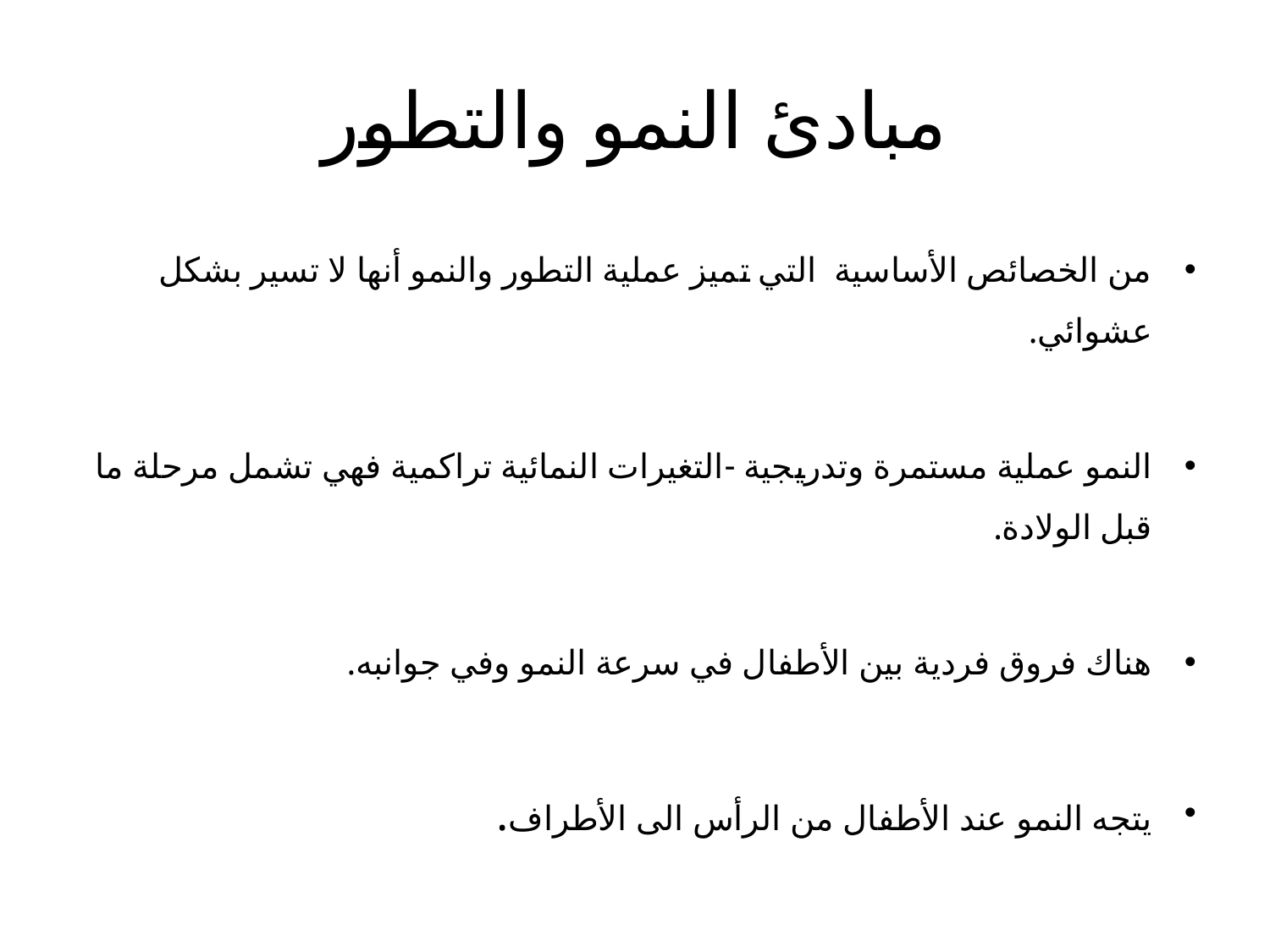

# مبادئ النمو والتطور
من الخصائص الأساسية  التي تميز عملية التطور والنمو أنها لا تسير بشكل عشوائي.

النمو عملية مستمرة وتدريجية -التغيرات النمائية تراكمية فهي تشمل مرحلة ما قبل الولادة.

هناك فروق فردية بين الأطفال في سرعة النمو وفي جوانبه.

يتجه النمو عند الأطفال من الرأس الى الأطراف.